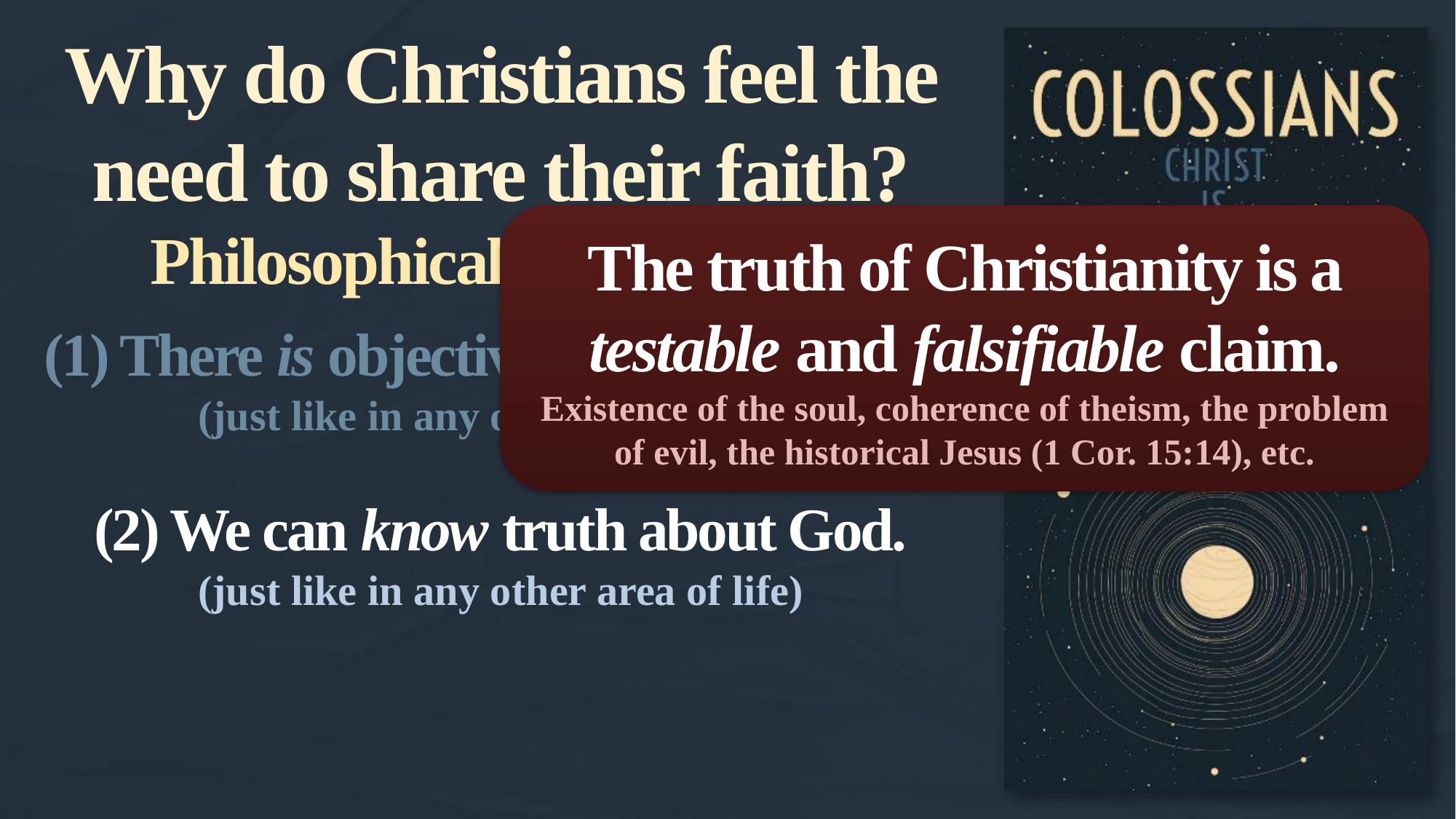

Why do Christians feel the need to share their faith?
Philosophical Foundations

(1) There is objective truth about God.
(just like in any other area of life)

(2) We can know truth about God.
(just like in any other area of life)
The truth of Christianity is a testable and falsifiable claim.
Existence of the soul, coherence of theism, the problem of evil, the historical Jesus (1 Cor. 15:14), etc.